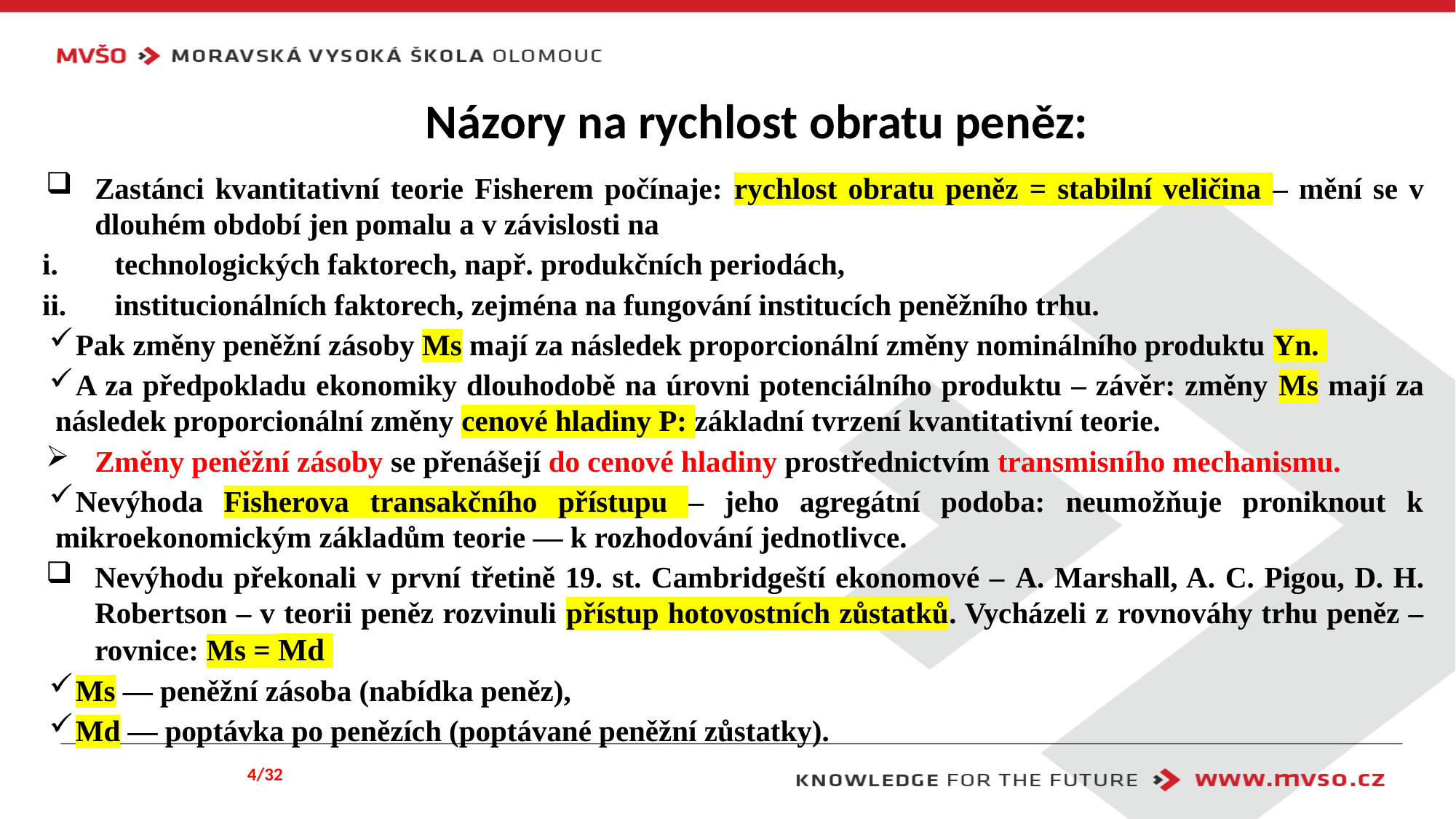

# Názory na rychlost obratu peněz:
Zastánci kvantitativní teorie Fisherem počínaje: rychlost obratu peněz = stabilní veličina – mění se v dlouhém období jen pomalu a v závislosti na
technologických faktorech, např. produkčních periodách,
institucionálních faktorech, zejména na fungování institucích peněžního trhu.
Pak změny peněžní zásoby Ms mají za následek proporcionální změny nominálního produktu Yn.
A za předpokladu ekonomiky dlouhodobě na úrovni potenciálního produktu – závěr: změny Ms mají za následek proporcionální změny cenové hladiny P: základní tvrzení kvantitativní teorie.
Změny peněžní zásoby se přenášejí do cenové hladiny prostřednictvím transmisního mechanismu.
Nevýhoda Fisherova transakčního přístupu – jeho agregátní podoba: neumožňuje proniknout k mikroekonomickým základům teorie — k rozhodování jednotlivce.
Nevýhodu překonali v první třetině 19. st. Cambridgeští ekonomové – A. Marshall, A. C. Pigou, D. H. Robertson – v teorii peněz rozvinuli přístup hotovostních zůstatků. Vycházeli z rovnováhy trhu peněz – rovnice: Ms = Md
Ms — peněžní zásoba (nabídka peněz),
Md — poptávka po penězích (poptávané peněžní zůstatky).

4/32